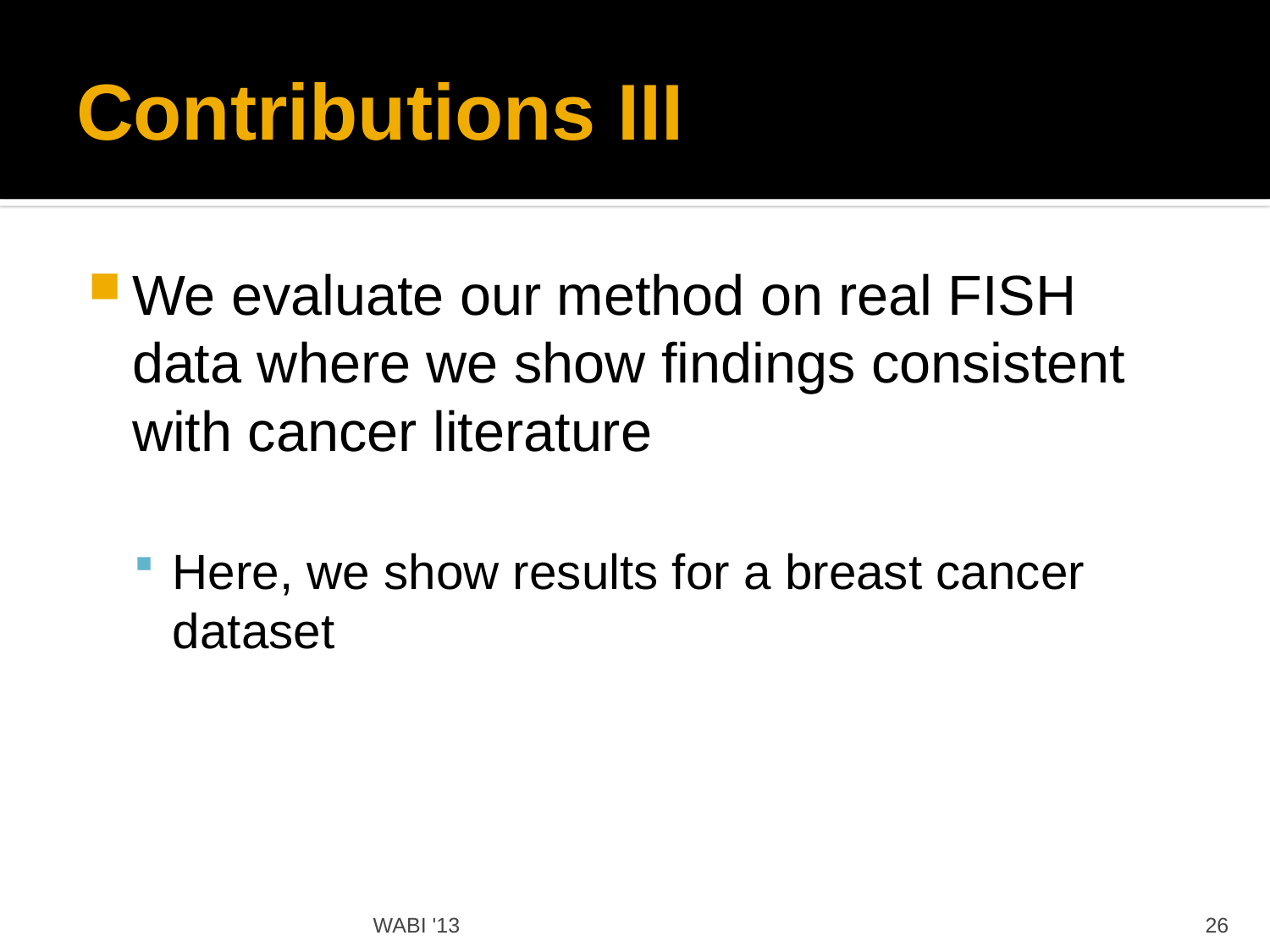

# Contributions III
We evaluate our method on real FISH data where we show findings consistent with cancer literature
Here, we show results for a breast cancer dataset

WABI '13
26